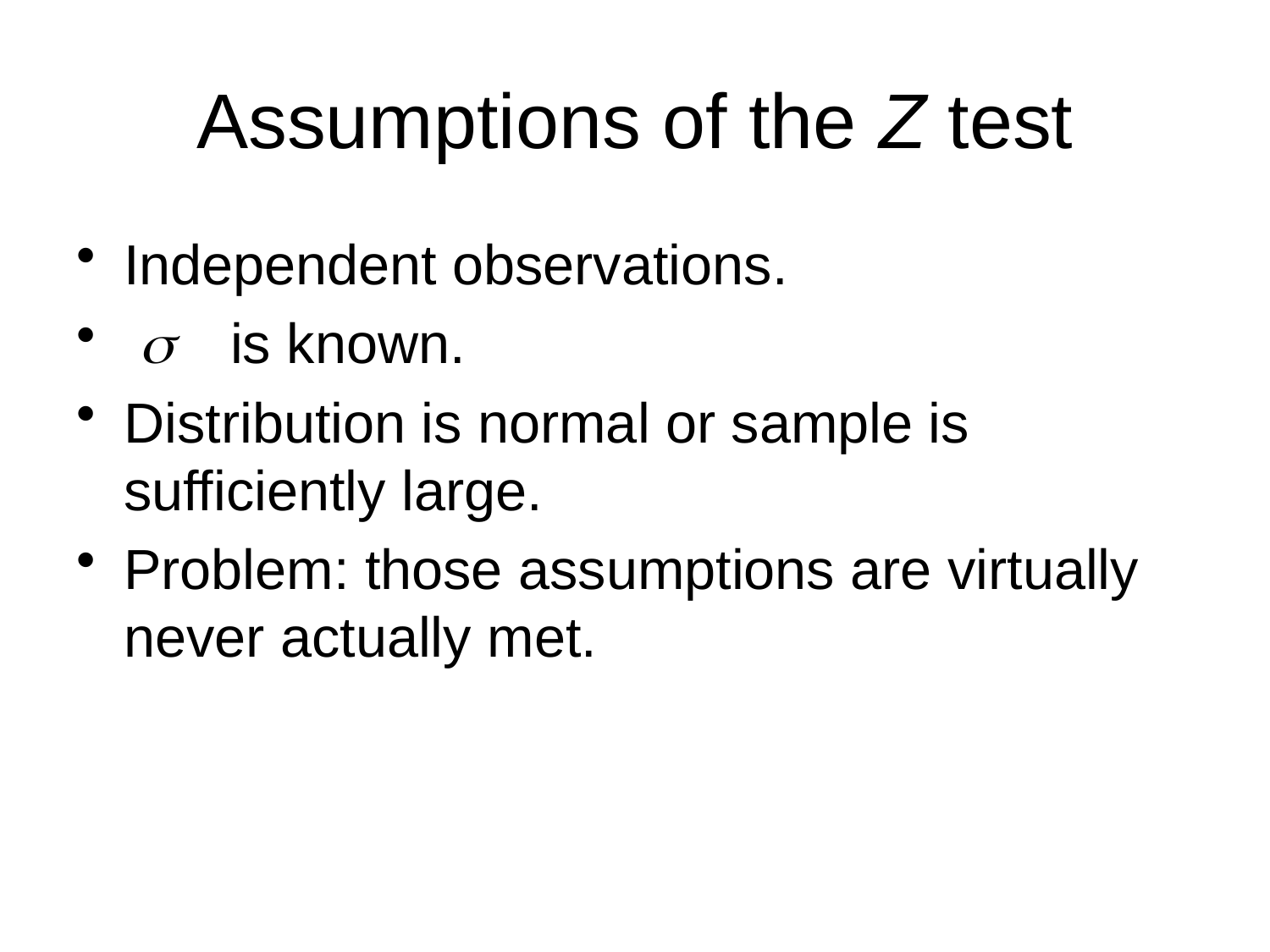

# Assumptions of the Z test
Independent observations.
 σ  is known.
Distribution is normal or sample is sufficiently large.
Problem: those assumptions are virtually never actually met.